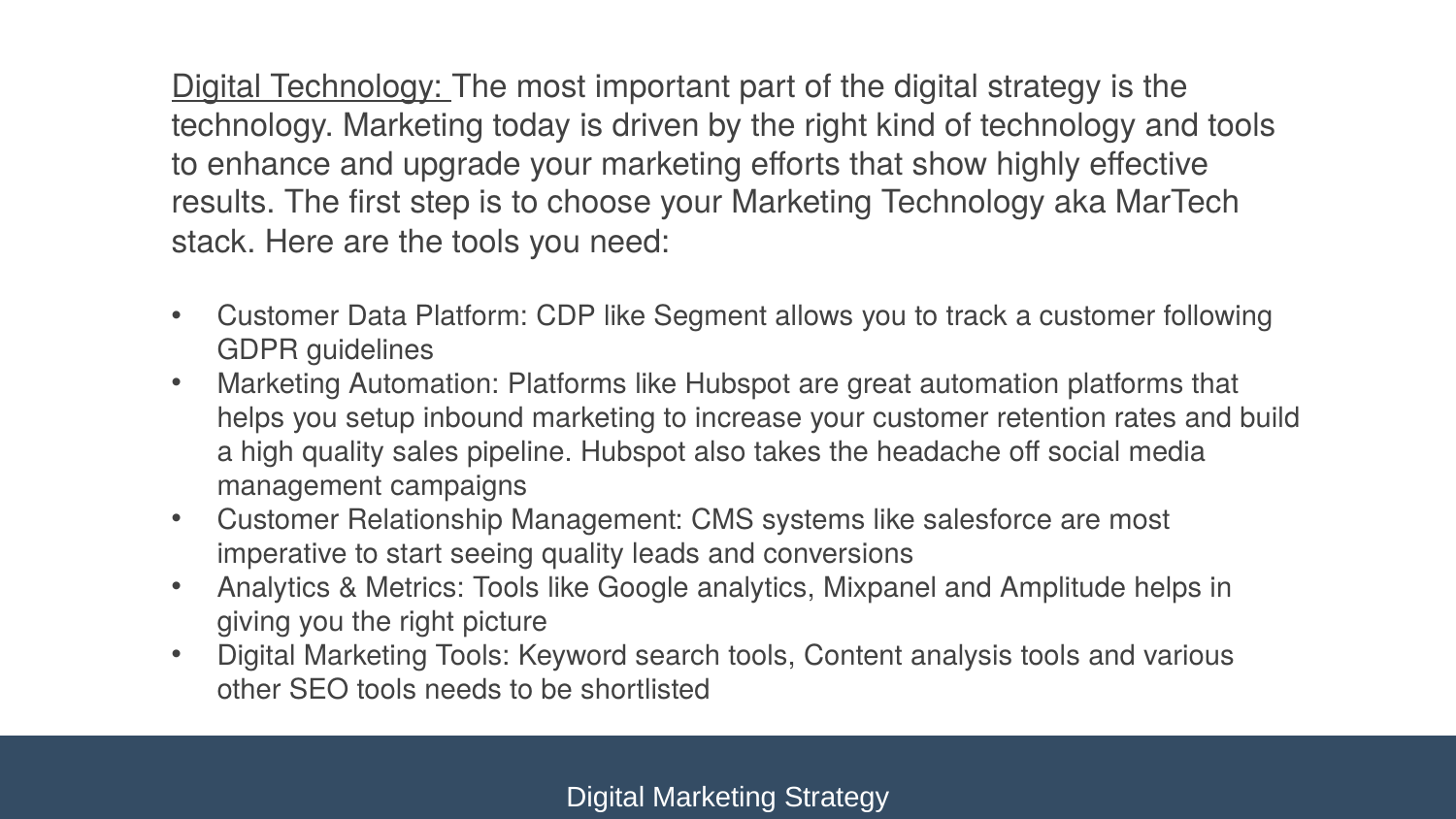

Digital Technology: The most important part of the digital strategy is the technology. Marketing today is driven by the right kind of technology and tools to enhance and upgrade your marketing efforts that show highly effective results. The first step is to choose your Marketing Technology aka MarTech stack. Here are the tools you need:

Customer Data Platform: CDP like Segment allows you to track a customer following GDPR guidelines
Marketing Automation: Platforms like Hubspot are great automation platforms that helps you setup inbound marketing to increase your customer retention rates and build a high quality sales pipeline. Hubspot also takes the headache off social media management campaigns
Customer Relationship Management: CMS systems like salesforce are most imperative to start seeing quality leads and conversions
Analytics & Metrics: Tools like Google analytics, Mixpanel and Amplitude helps in giving you the right picture
Digital Marketing Tools: Keyword search tools, Content analysis tools and various other SEO tools needs to be shortlisted

Digital Marketing Strategy